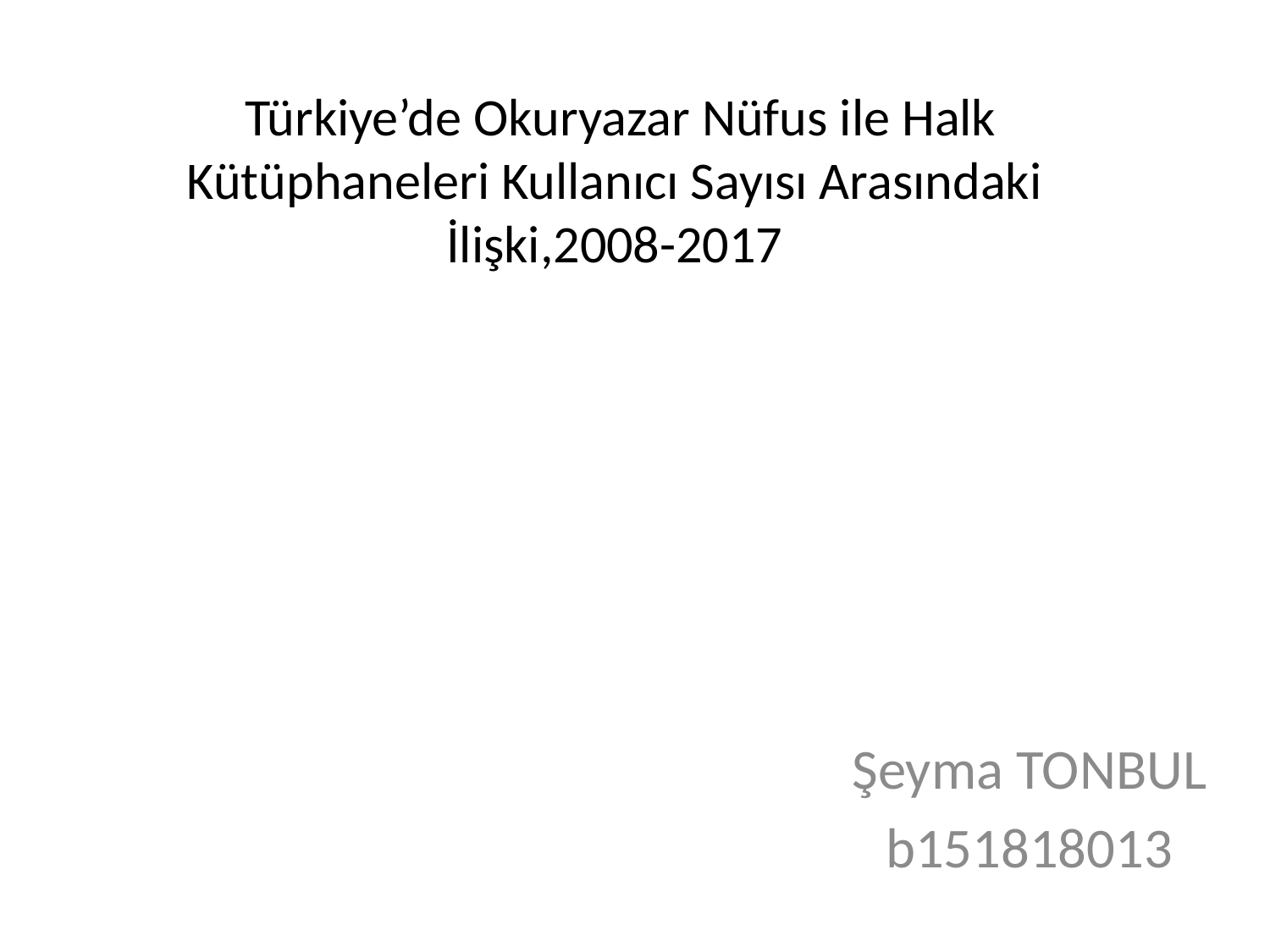

# Türkiye’de Okuryazar Nüfus ile Halk Kütüphaneleri Kullanıcı Sayısı Arasındaki İlişki,2008-2017
Şeyma TONBUL
b151818013